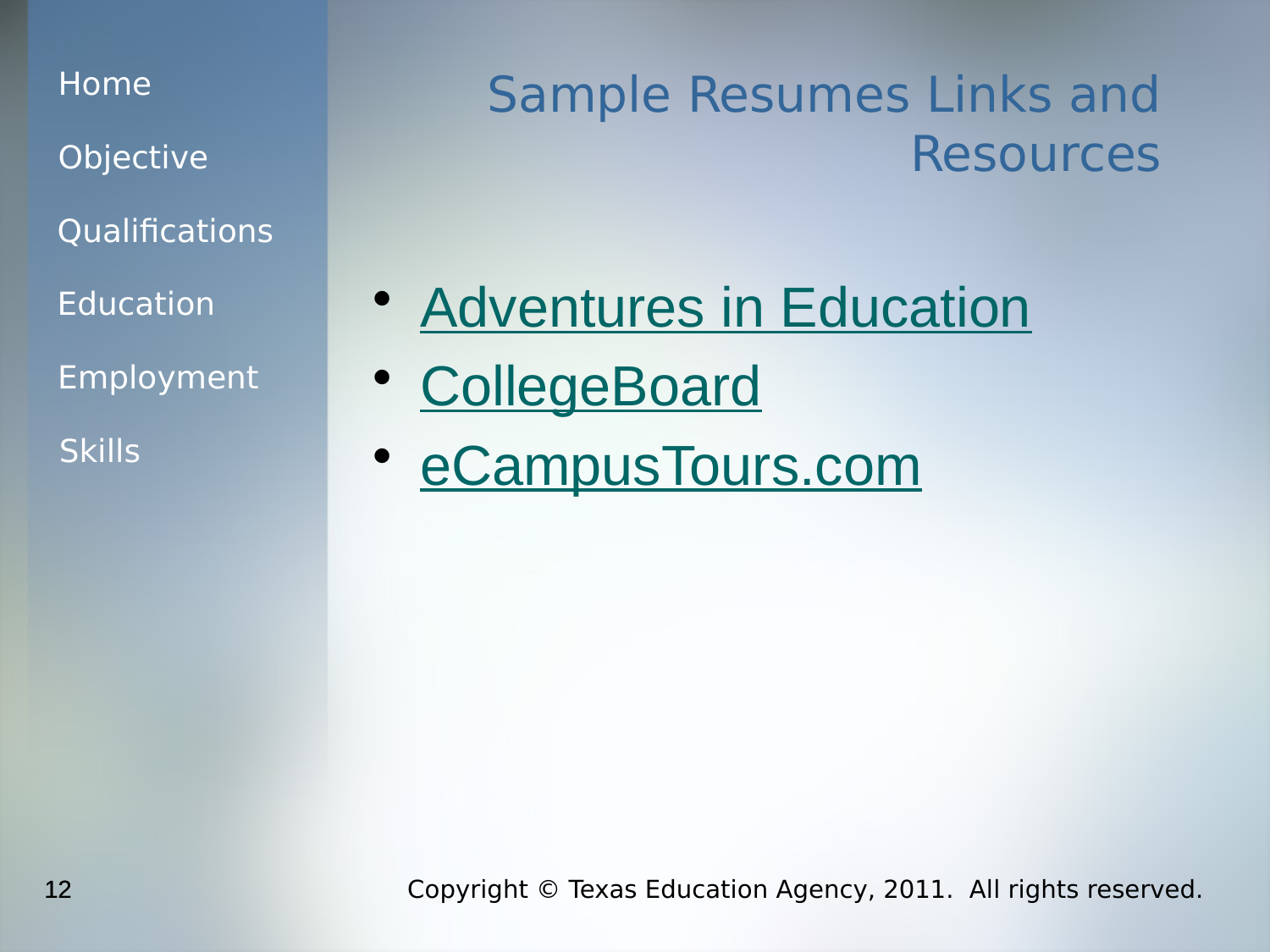

# Sample Resumes Links and Resources
Adventures in Education
CollegeBoard
eCampusTours.com

Copyright © Texas Education Agency, 2011.  All rights reserved.
12
12